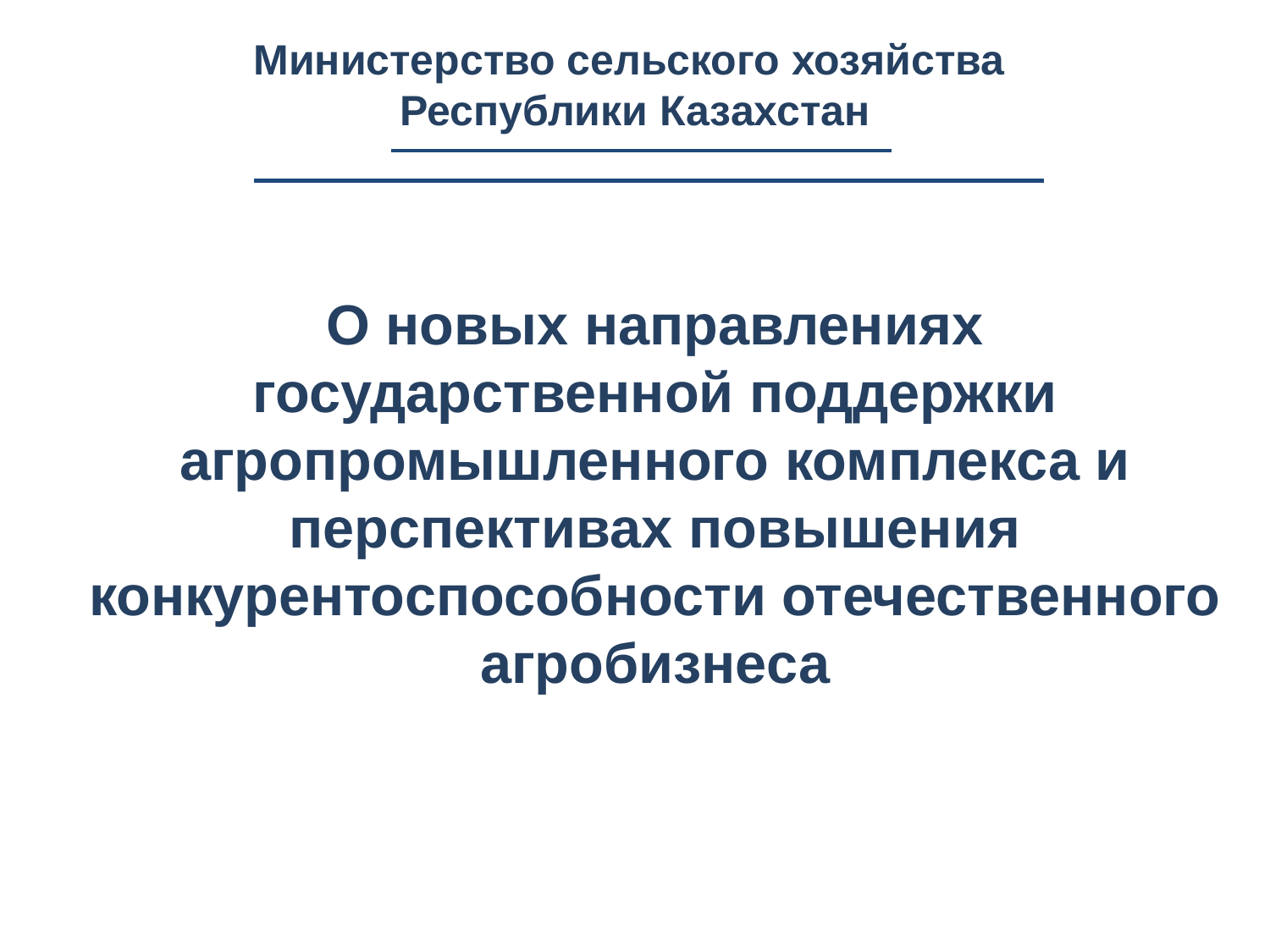

Министерство сельского хозяйства
Республики Казахстан
О новых направлениях государственной поддержки агропромышленного комплекса и перспективах повышения конкурентоспособности отечественного агробизнеса